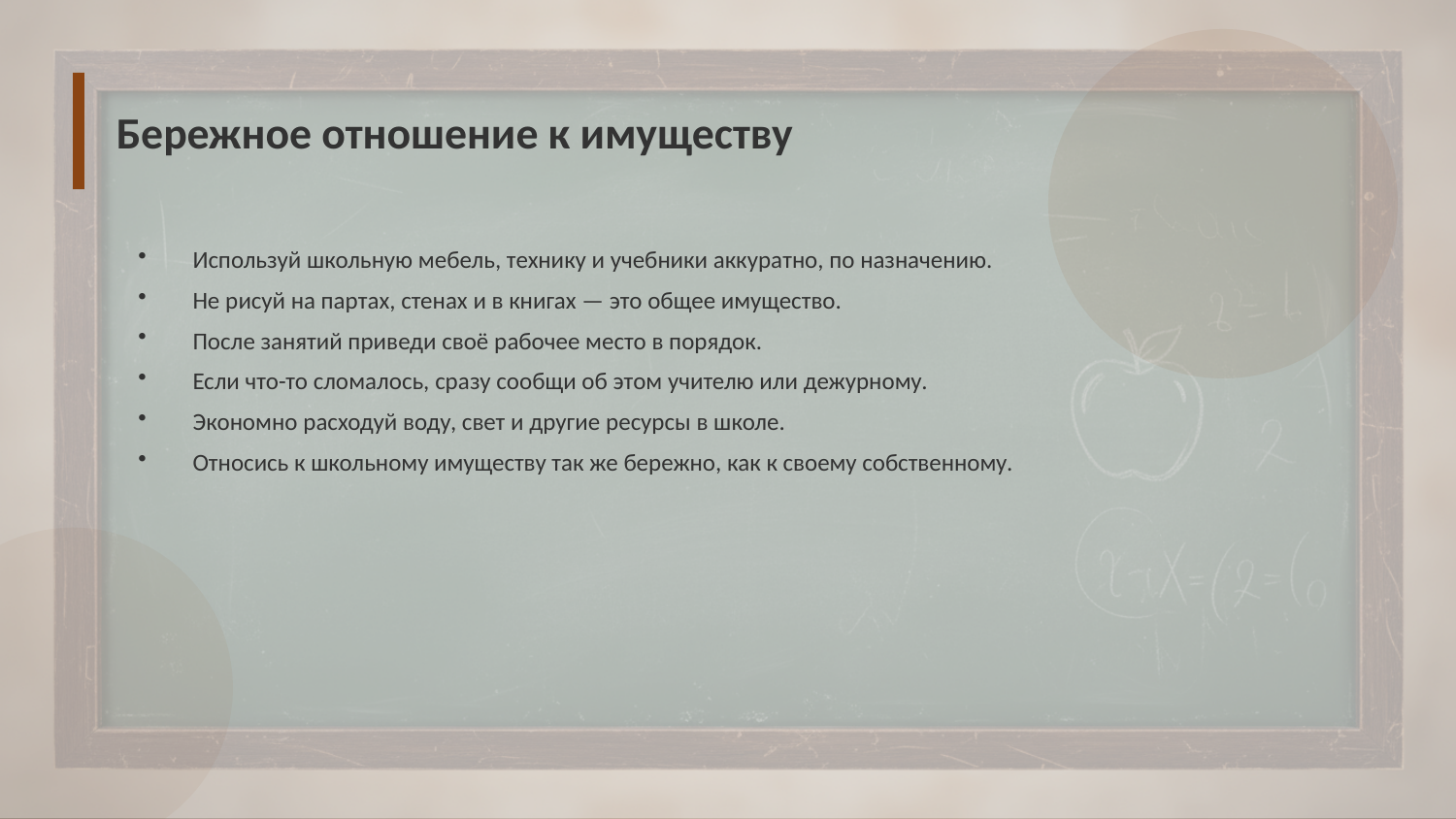

Бережное отношение к имуществу
Используй школьную мебель, технику и учебники аккуратно, по назначению.
Не рисуй на партах, стенах и в книгах — это общее имущество.
После занятий приведи своё рабочее место в порядок.
Если что-то сломалось, сразу сообщи об этом учителю или дежурному.
Экономно расходуй воду, свет и другие ресурсы в школе.
Относись к школьному имуществу так же бережно, как к своему собственному.